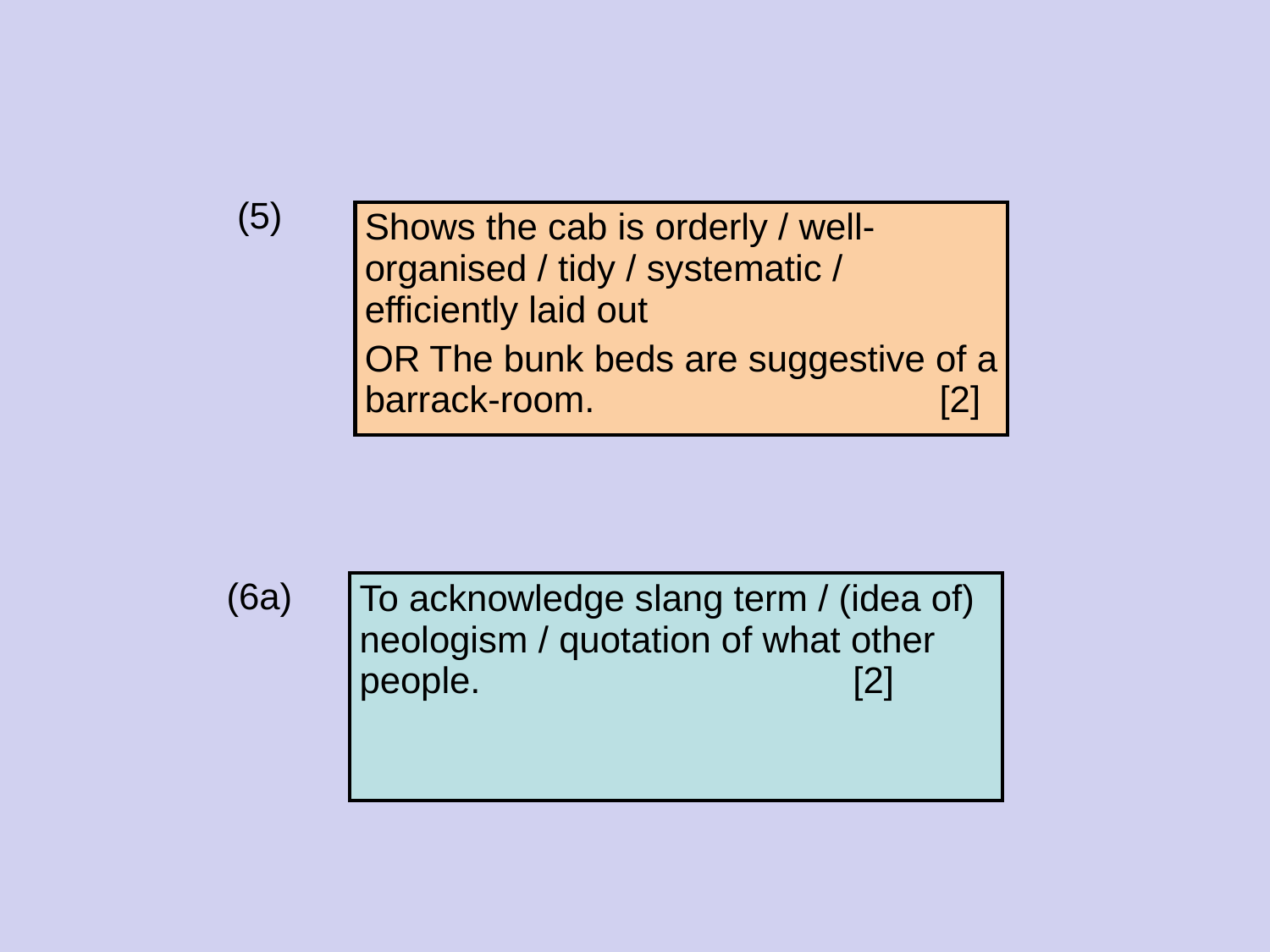

(5)

| Shows the cab is orderly / well-organised / tidy / systematic / efficiently laid out OR The bunk beds are suggestive of a barrack-room. [2] |
| --- |

(6a)
| To acknowledge slang term / (idea of) neologism / quotation of what other people. [2] |
| --- |